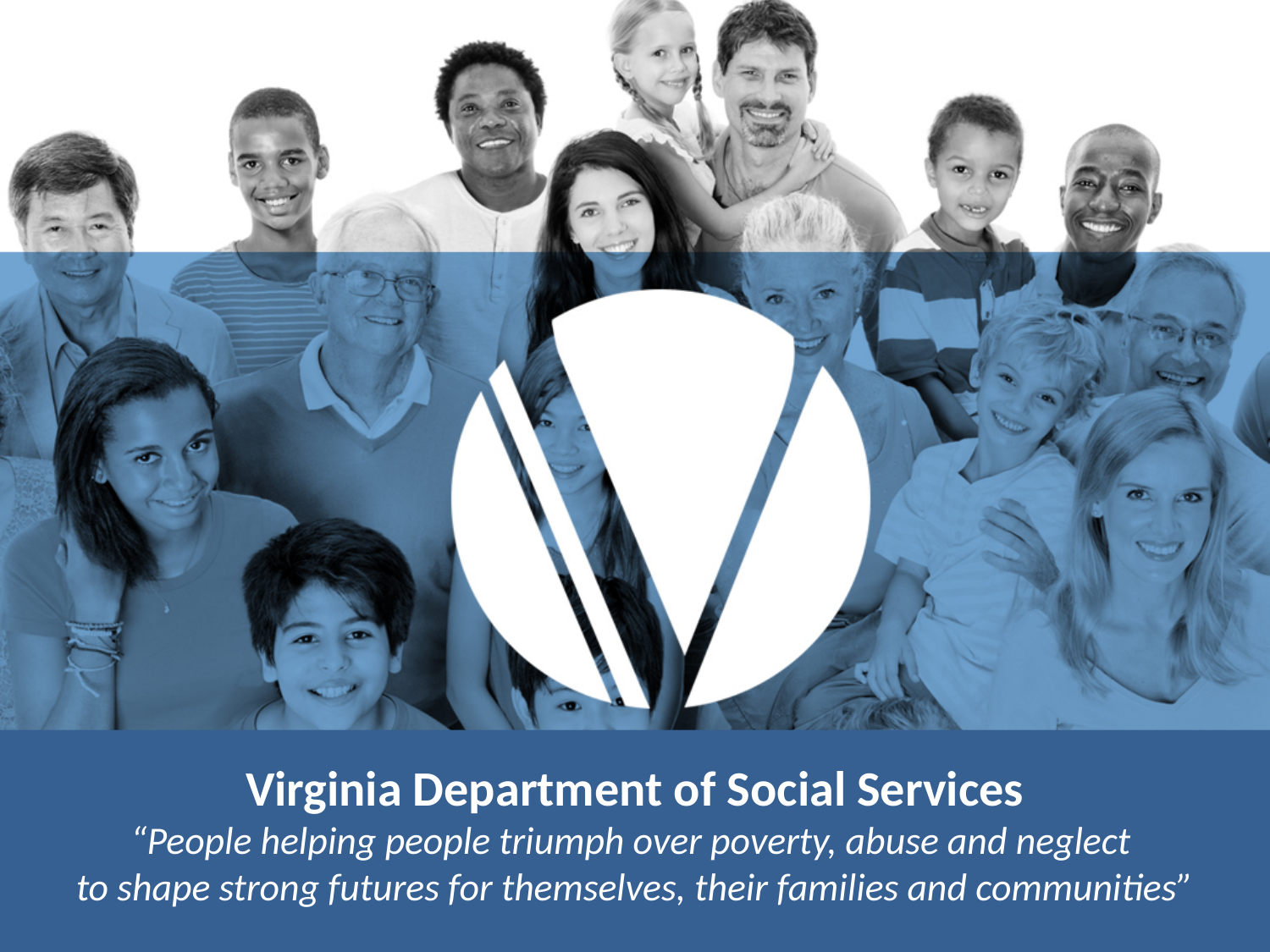

Virginia Department of Social Services
“People helping people triumph over poverty, abuse and neglect
to shape strong futures for themselves, their families and communities”